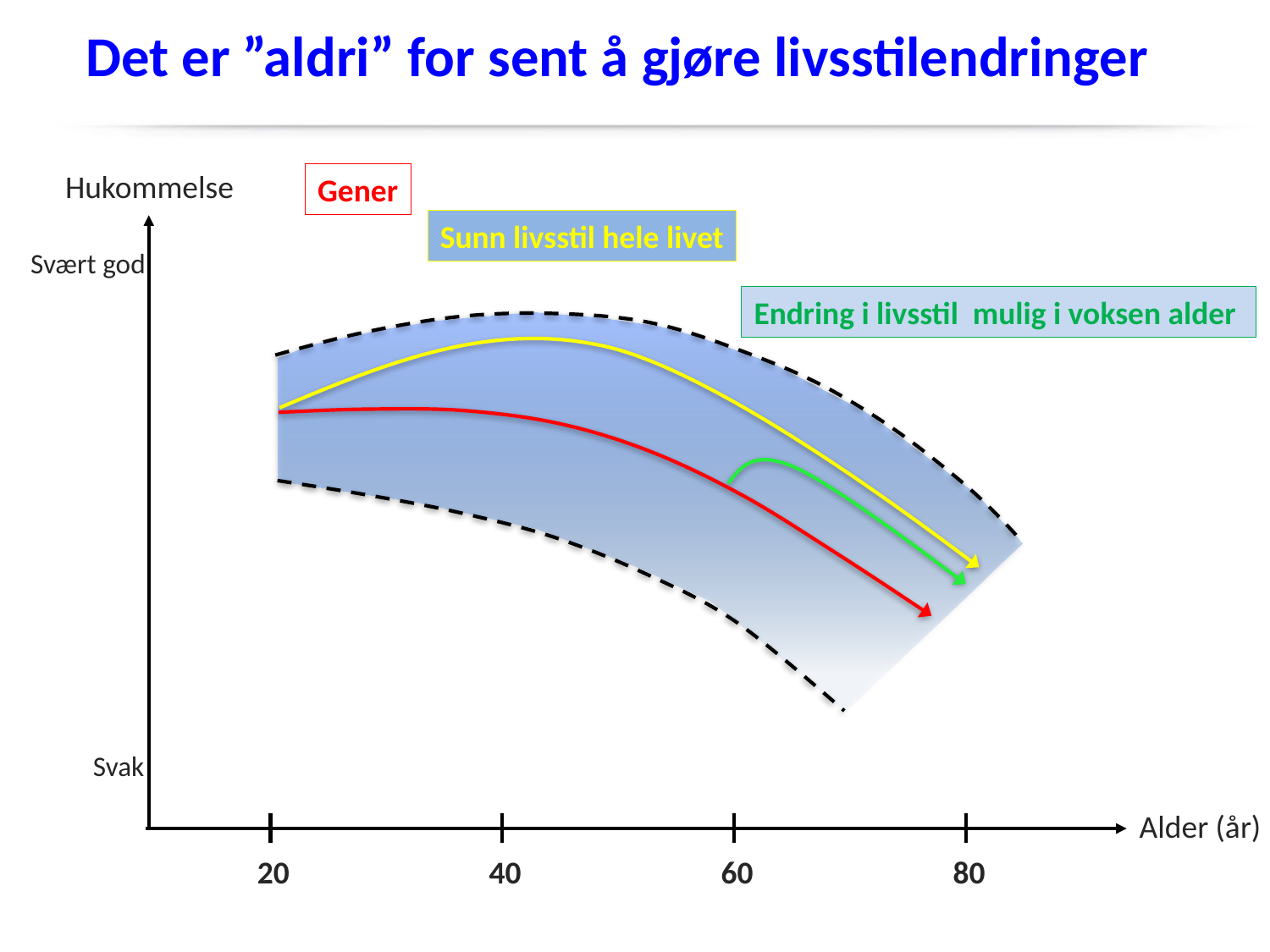

# Det er ”aldri” for sent å gjøre livsstilendringer
Hukommelse
Gener
Sunn livsstil hele livet
Svært god
Endring i livsstil  mulig i voksen alder

Svak
Alder (år)
20
40
60
80